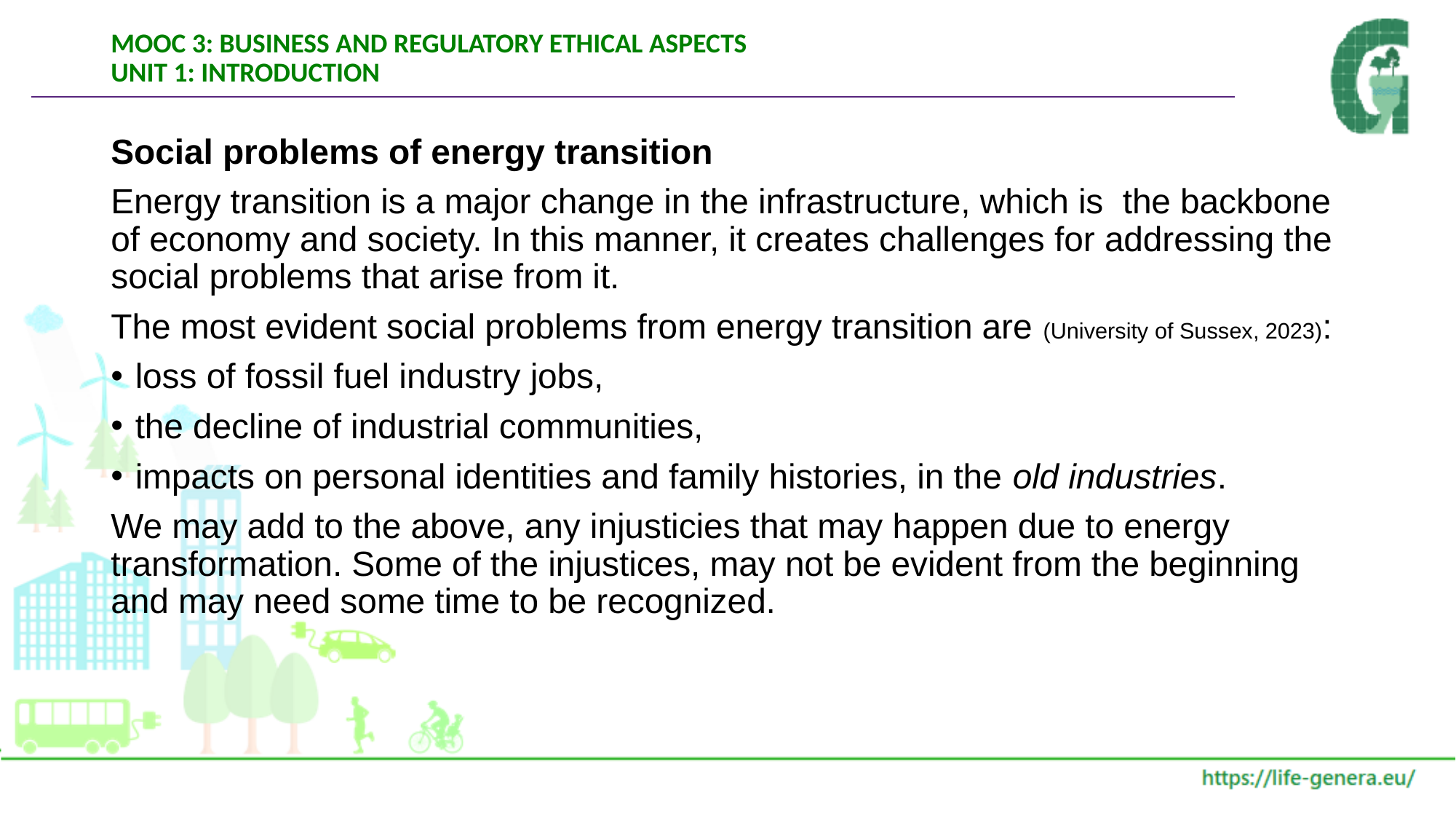

# MOOC 3: BUSINESS AND REGULATORY ETHICAL ASPECTS UNIT 1: INTRODUCTION
Social problems of energy transition
Energy transition is a major change in the infrastructure, which is  the backbone of economy and society. In this manner, it creates challenges for addressing the social problems that arise from it.
The most evident social problems from energy transition are (University of Sussex, 2023):
loss of fossil fuel industry jobs,
the decline of industrial communities,
impacts on personal identities and family histories, in the old industries.
We may add to the above, any injusticies that may happen due to energy transformation. Some of the injustices, may not be evident from the beginning and may need some time to be recognized.